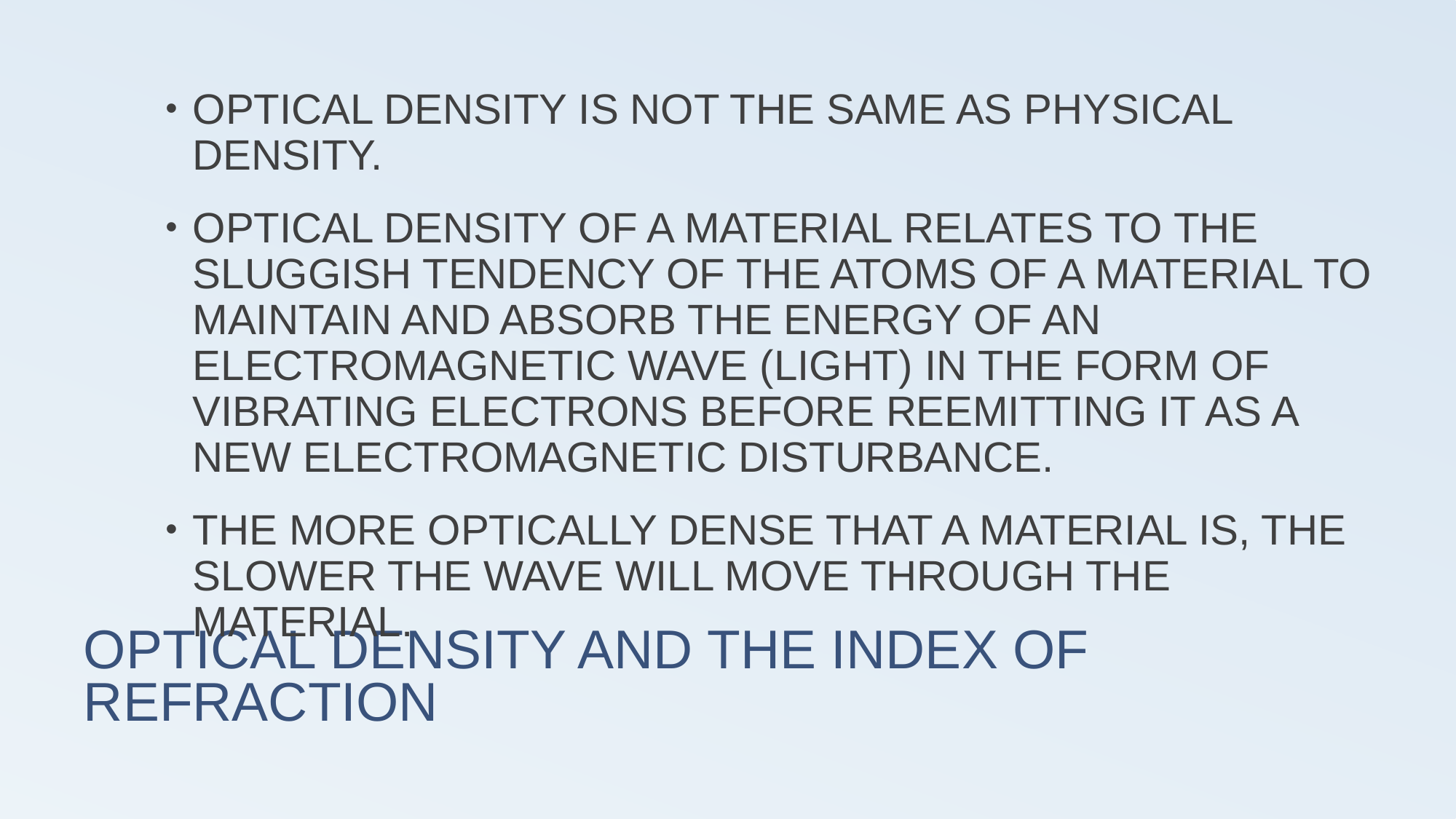

OPTICAL DENSITY IS NOT THE SAME AS PHYSICAL DENSITY.
OPTICAL DENSITY OF A MATERIAL RELATES TO THE SLUGGISH TENDENCY OF THE ATOMS OF A MATERIAL TO MAINTAIN AND ABSORB THE ENERGY OF AN ELECTROMAGNETIC WAVE (LIGHT) IN THE FORM OF VIBRATING ELECTRONS BEFORE REEMITTING IT AS A NEW ELECTROMAGNETIC DISTURBANCE.
THE MORE OPTICALLY DENSE THAT A MATERIAL IS, THE SLOWER THE WAVE WILL MOVE THROUGH THE MATERIAL.
# OPTICAL DENSITY AND THE INDEX OF REFRACTION